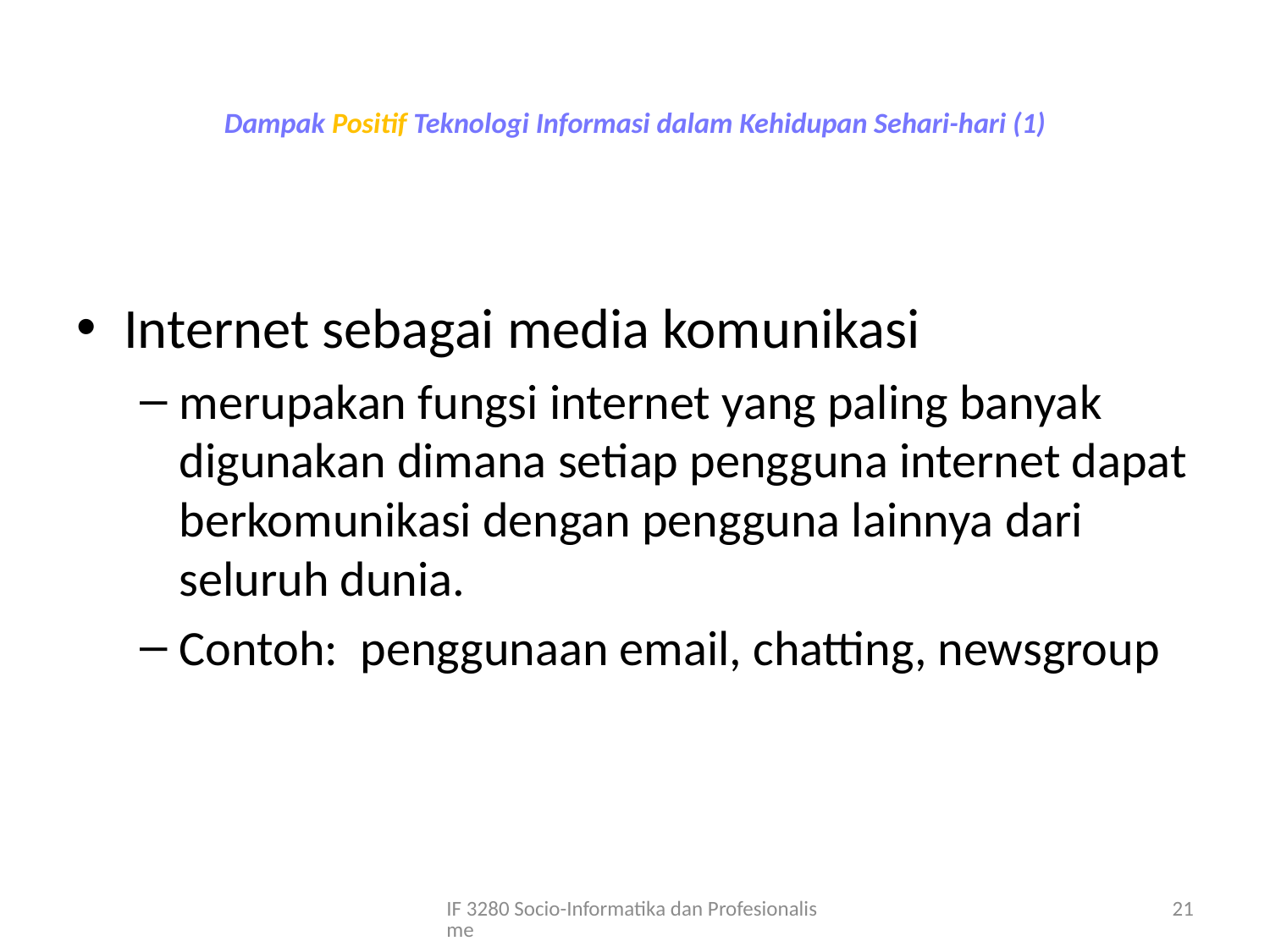

# Dampak Positif Teknologi Informasi dalam Kehidupan Sehari-hari (1)
Internet sebagai media komunikasi
merupakan fungsi internet yang paling banyak digunakan dimana setiap pengguna internet dapat berkomunikasi dengan pengguna lainnya dari seluruh dunia.
Contoh:  penggunaan email, chatting, newsgroup

IF 3280 Socio-Informatika dan Profesionalisme
21